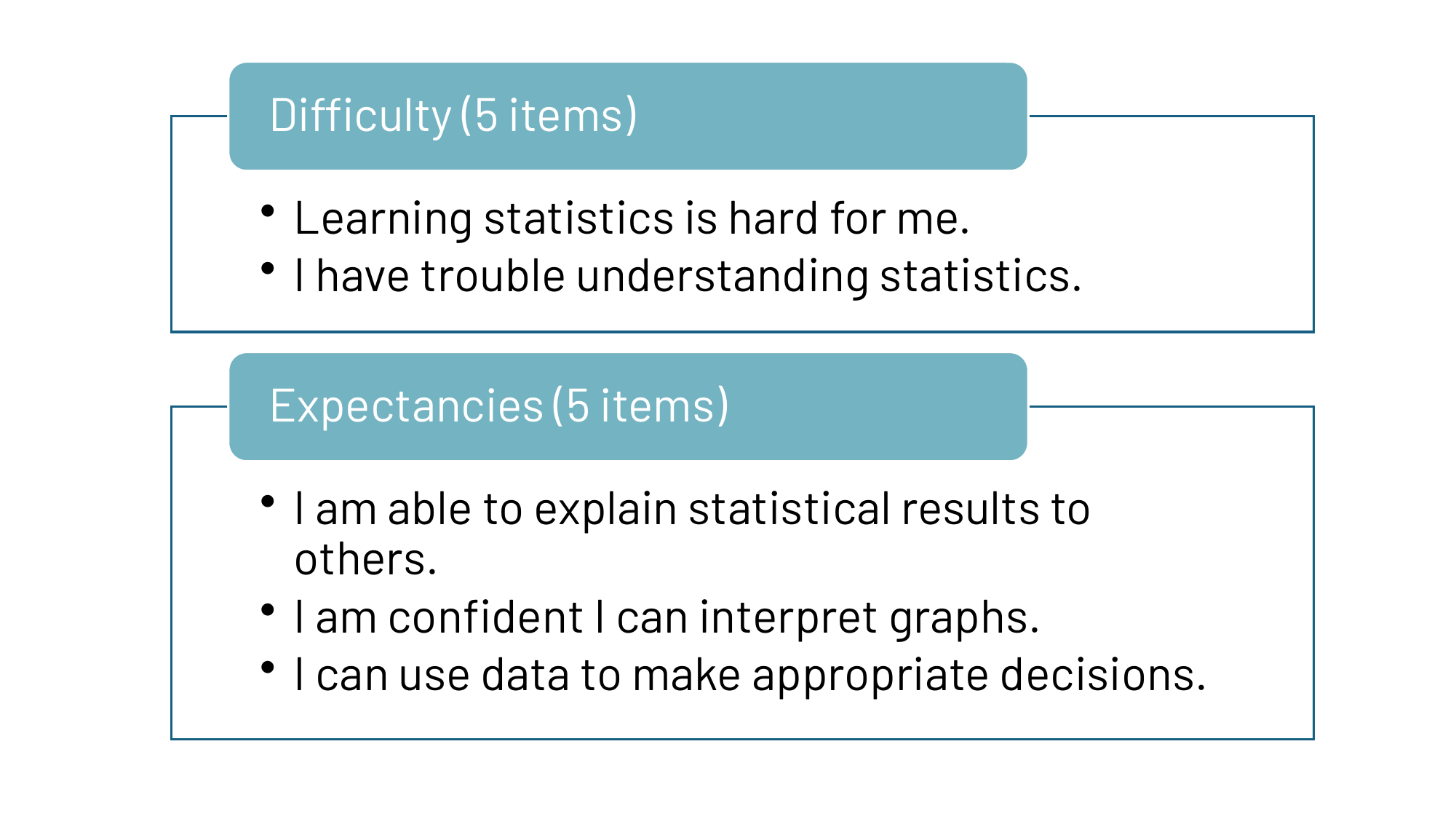

Learning statistics is hard for me.
I have trouble understanding statistics.
Difficulty (5 items)
I am able to explain statistical results to others.
I am confident I can interpret graphs.
I can use data to make appropriate decisions.
Expectancies (5 items)